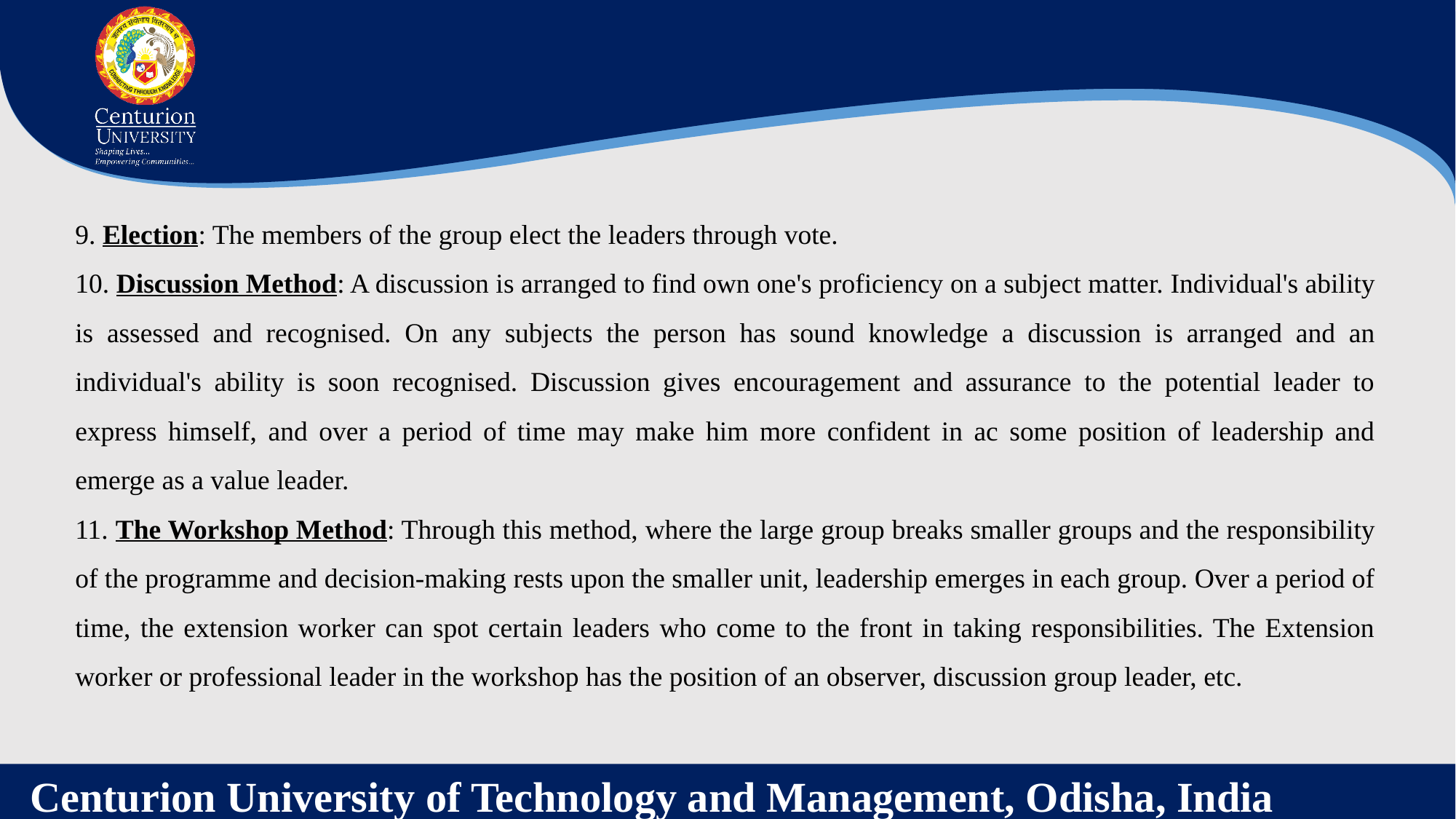

9. Election: The members of the group elect the leaders through vote.
10. Discussion Method: A discussion is arranged to find own one's proficiency on a subject matter. Individual's ability is assessed and recognised. On any subjects the person has sound knowledge a discussion is arranged and an individual's ability is soon recognised. Discussion gives encouragement and assurance to the potential leader to express himself, and over a period of time may make him more confident in ac some position of leadership and emerge as a value leader.
11. The Workshop Method: Through this method, where the large group breaks smaller groups and the responsibility of the programme and decision-making rests upon the smaller unit, leadership emerges in each group. Over a period of time, the extension worker can spot certain leaders who come to the front in taking responsibilities. The Extension worker or professional leader in the workshop has the position of an observer, discussion group leader, etc.